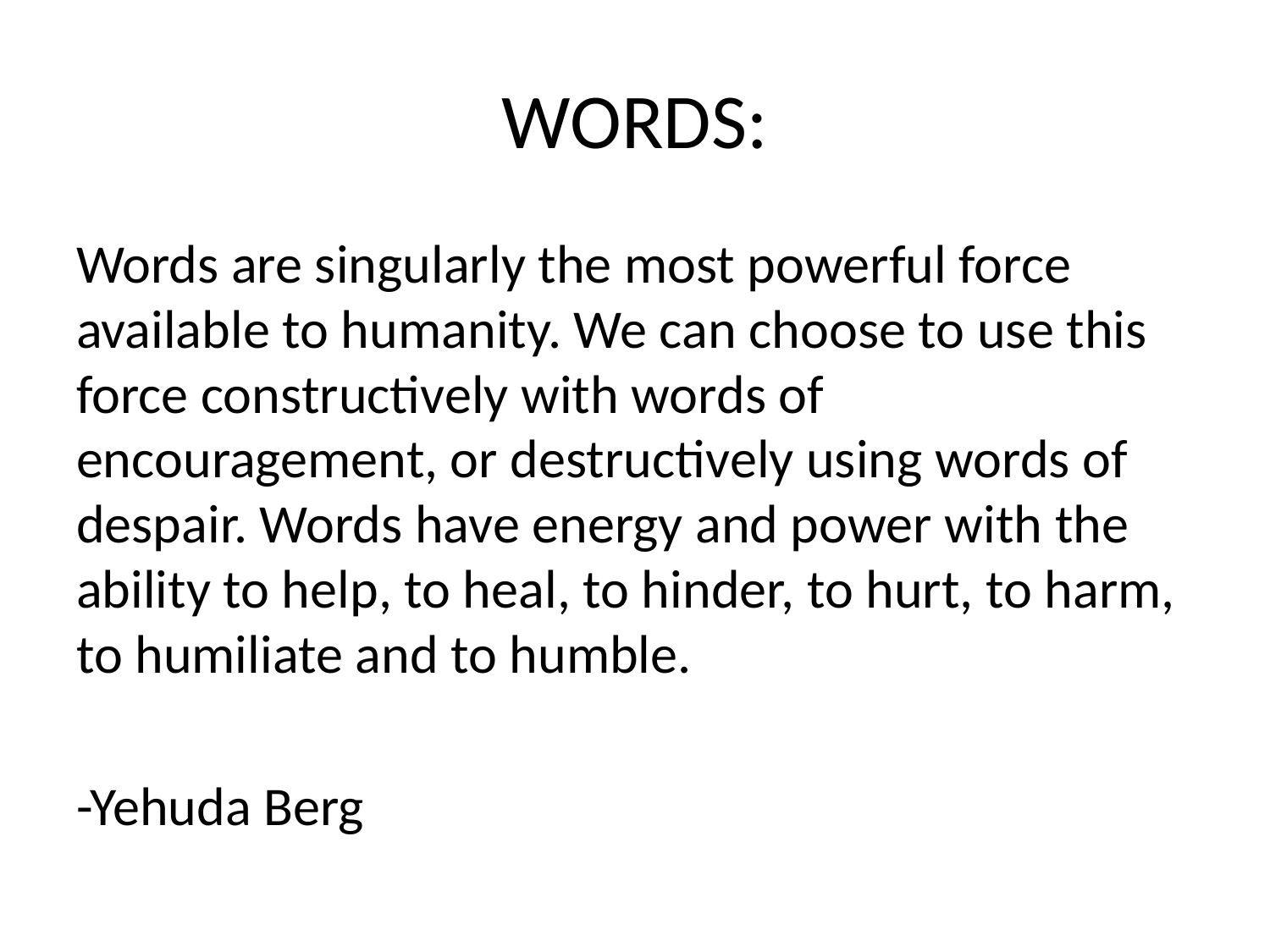

# WORDS:
Words are singularly the most powerful force available to humanity. We can choose to use this force constructively with words of encouragement, or destructively using words of despair. Words have energy and power with the ability to help, to heal, to hinder, to hurt, to harm, to humiliate and to humble.

-Yehuda Berg